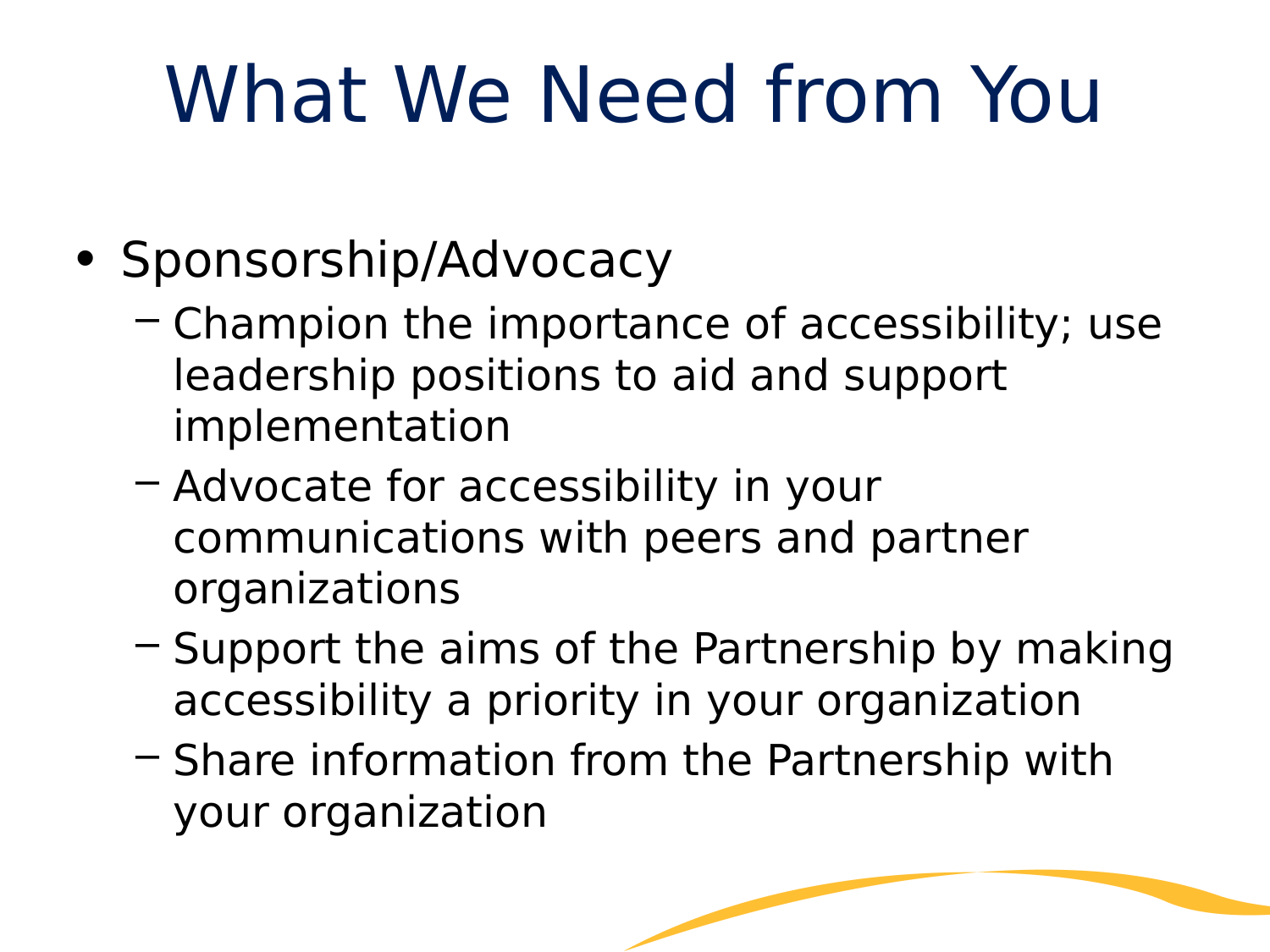

# What We Need from You
Sponsorship/Advocacy
Champion the importance of accessibility; use leadership positions to aid and support implementation
Advocate for accessibility in your communications with peers and partner organizations
Support the aims of the Partnership by making accessibility a priority in your organization
Share information from the Partnership with your organization